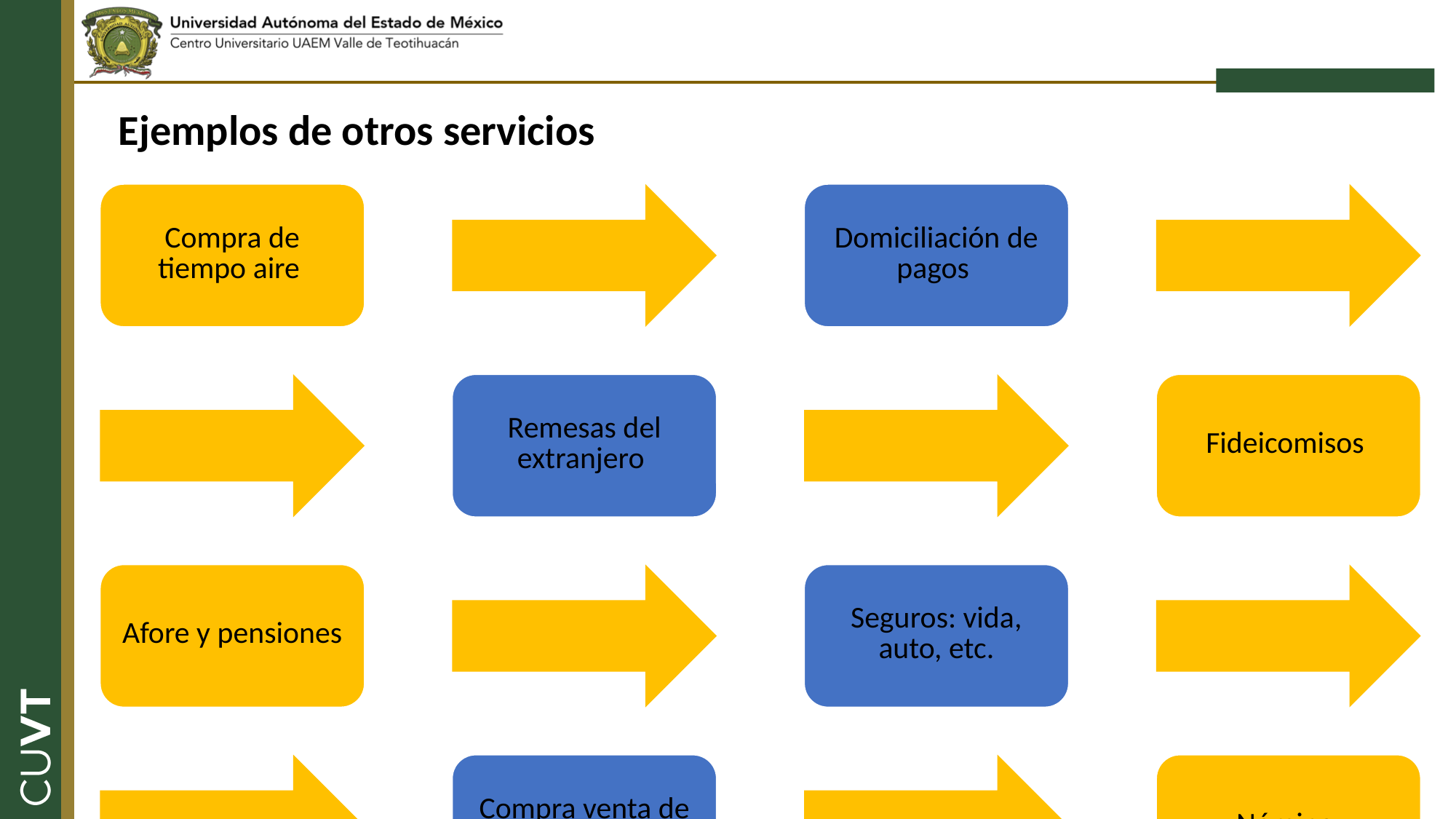

Ejemplos de otros servicios
Compra de tiempo aire
Domiciliación de pagos
Fideicomisos
Remesas del extranjero
Afore y pensiones
Seguros: vida, auto, etc.